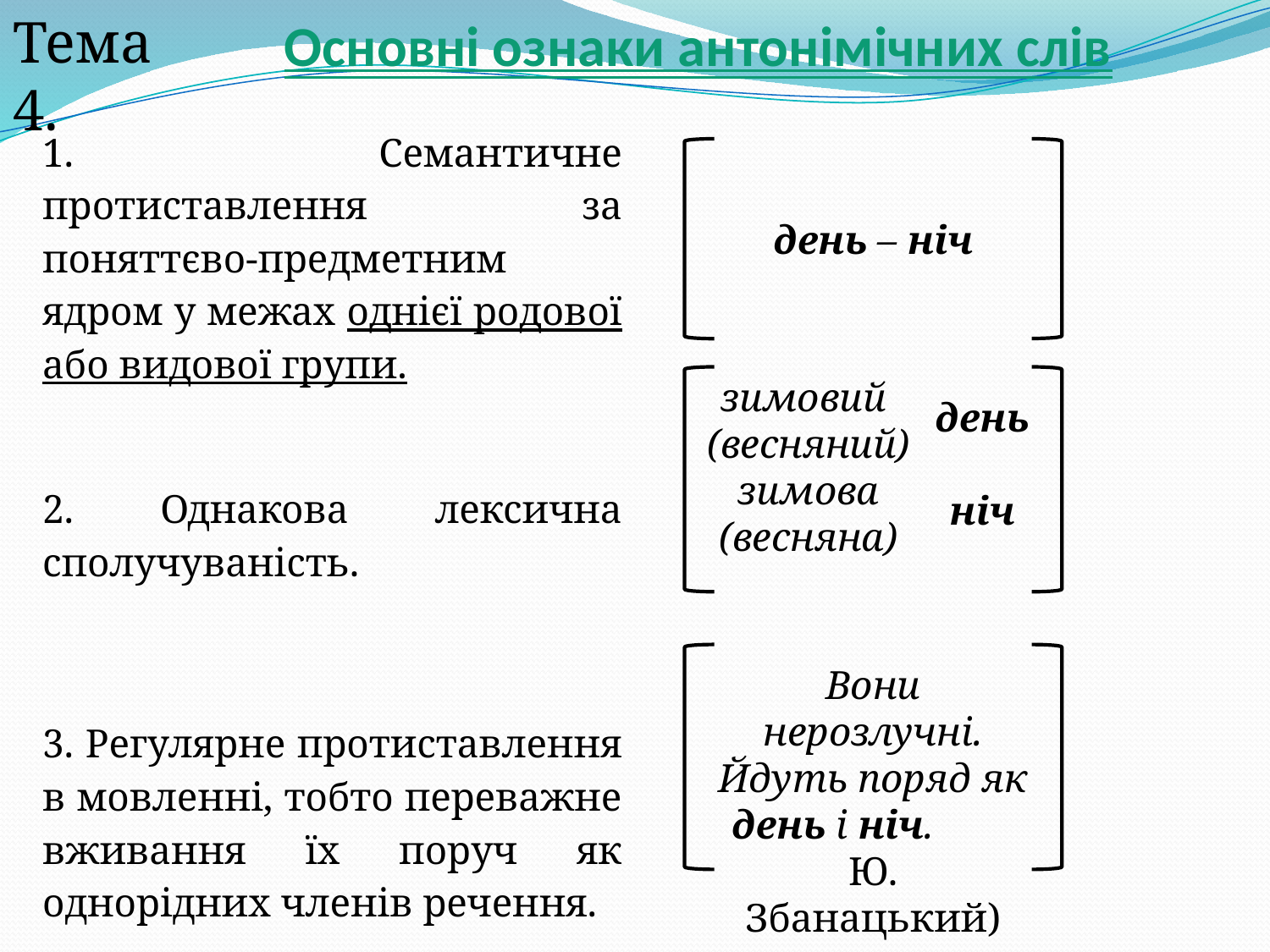

# Основні ознаки антонімічних слів
Тема 4.
| 1. Семантичне протиставлення за поняттєво-предметним ядром у межах однієї родової або видової групи. |  |
| --- | --- |
| 2. Однакова лексична сполучуваність. |  |
| 3. Регулярне протиставлення в мовленні, тобто переважне вживання їх поруч як однорідних членів речення. |  |

день – ніч

зимовий
(весняний)
зимова (весняна)
день

ніч

Вони нерозлучні. Йдуть поряд як день і ніч.         Ю. Збанацький)